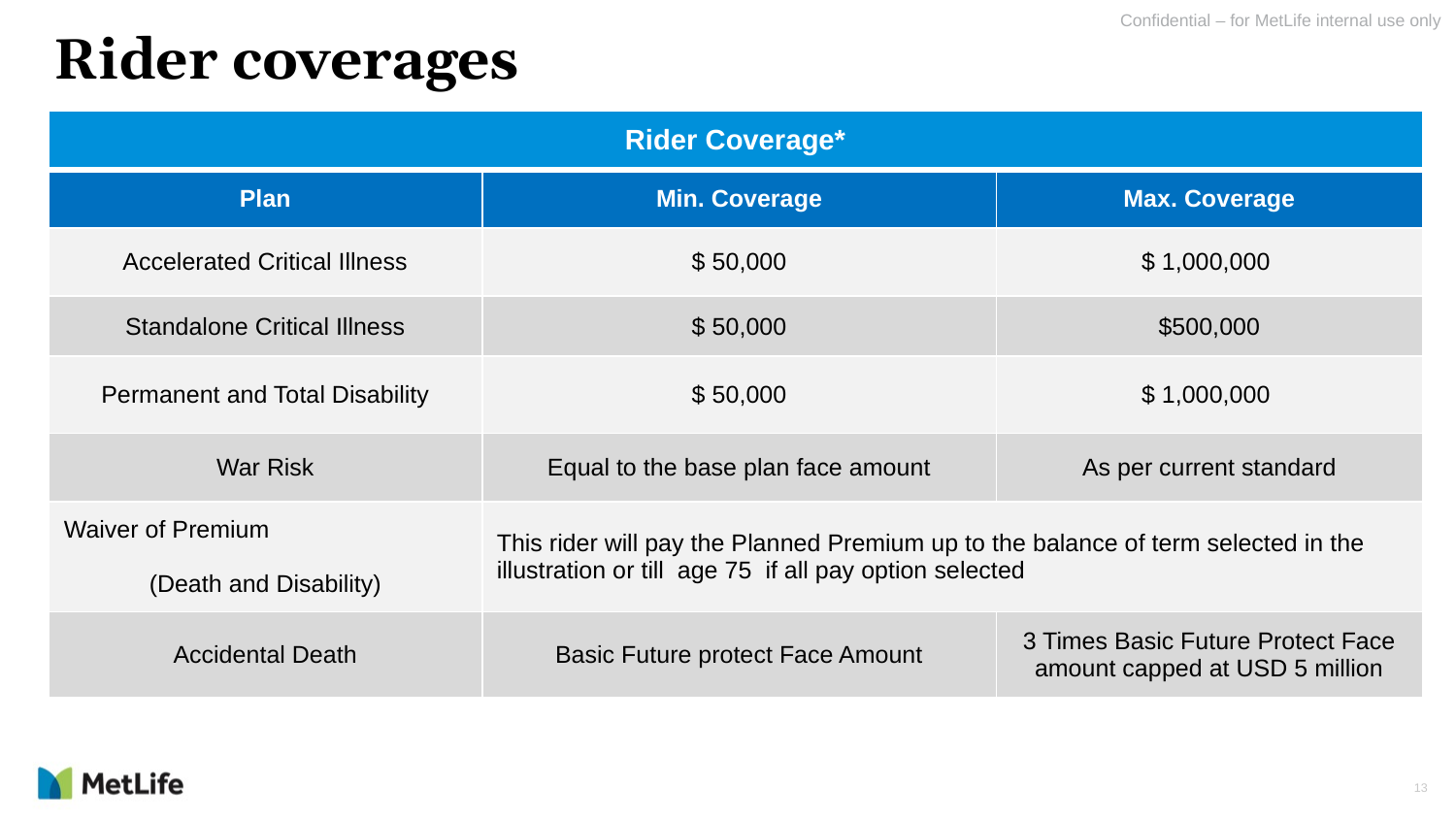

# Rider coverages
| Rider Coverage\* |  |  |
| --- | --- | --- |
| Plan | Min. Coverage | Max. Coverage |
| Accelerated Critical Illness | $ 50,000 | $ 1,000,000 |
| Standalone Critical Illness | $ 50,000 | $500,000 |
| Permanent and Total Disability | $ 50,000 | $ 1,000,000 |
| War Risk | Equal to the base plan face amount | As per current standard |
| Waiver of Premium (Death and Disability) | This rider will pay the Planned Premium up to the balance of term selected in the illustration or till age 75 if all pay option selected |  |
| Accidental Death | Basic Future protect Face Amount | 3 Times Basic Future Protect Face amount capped at USD 5 million |
13